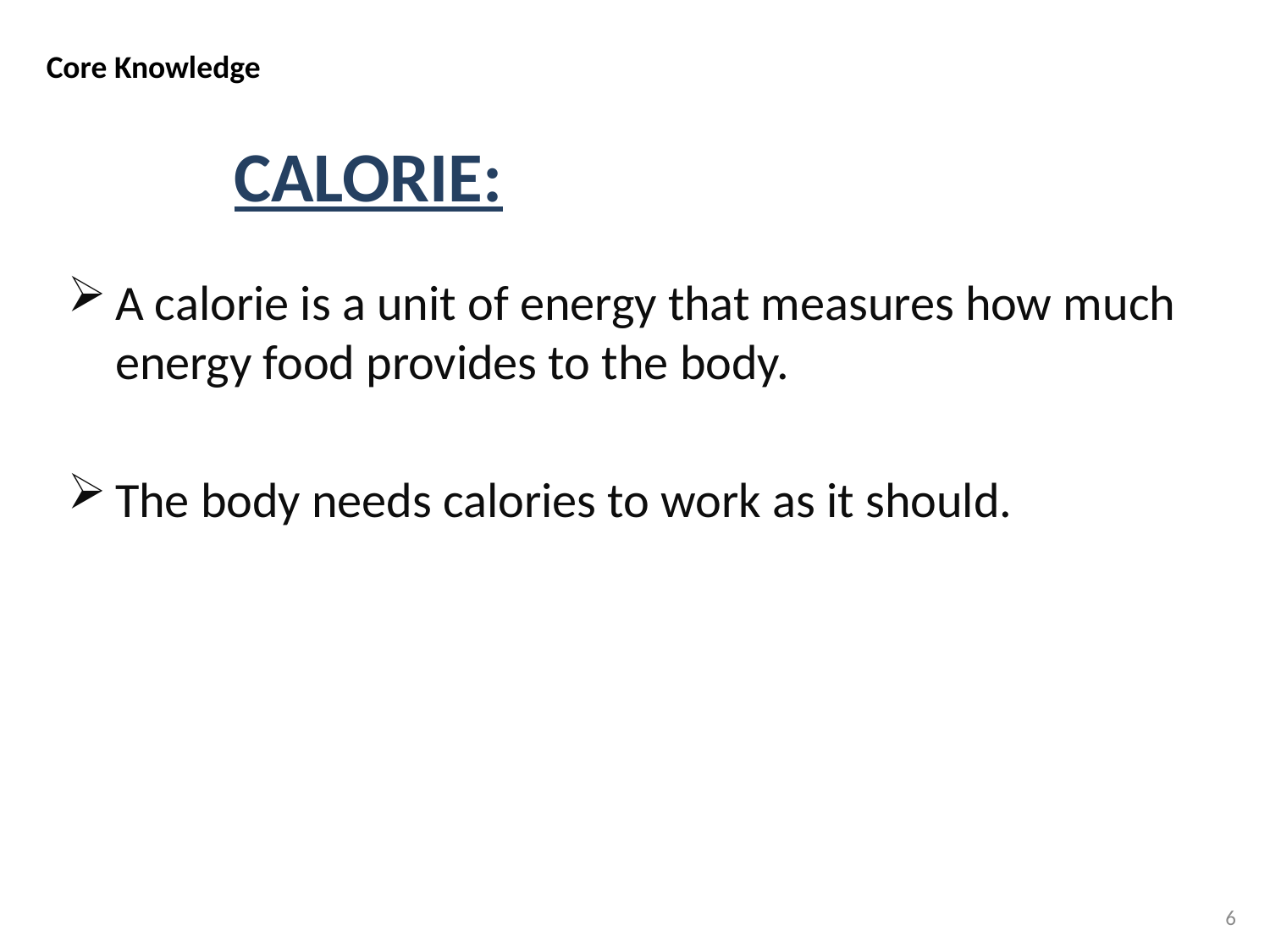

Core Knowledge
# CALORIE:
A calorie is a unit of energy that measures how much energy food provides to the body.

The body needs calories to work as it should.

6